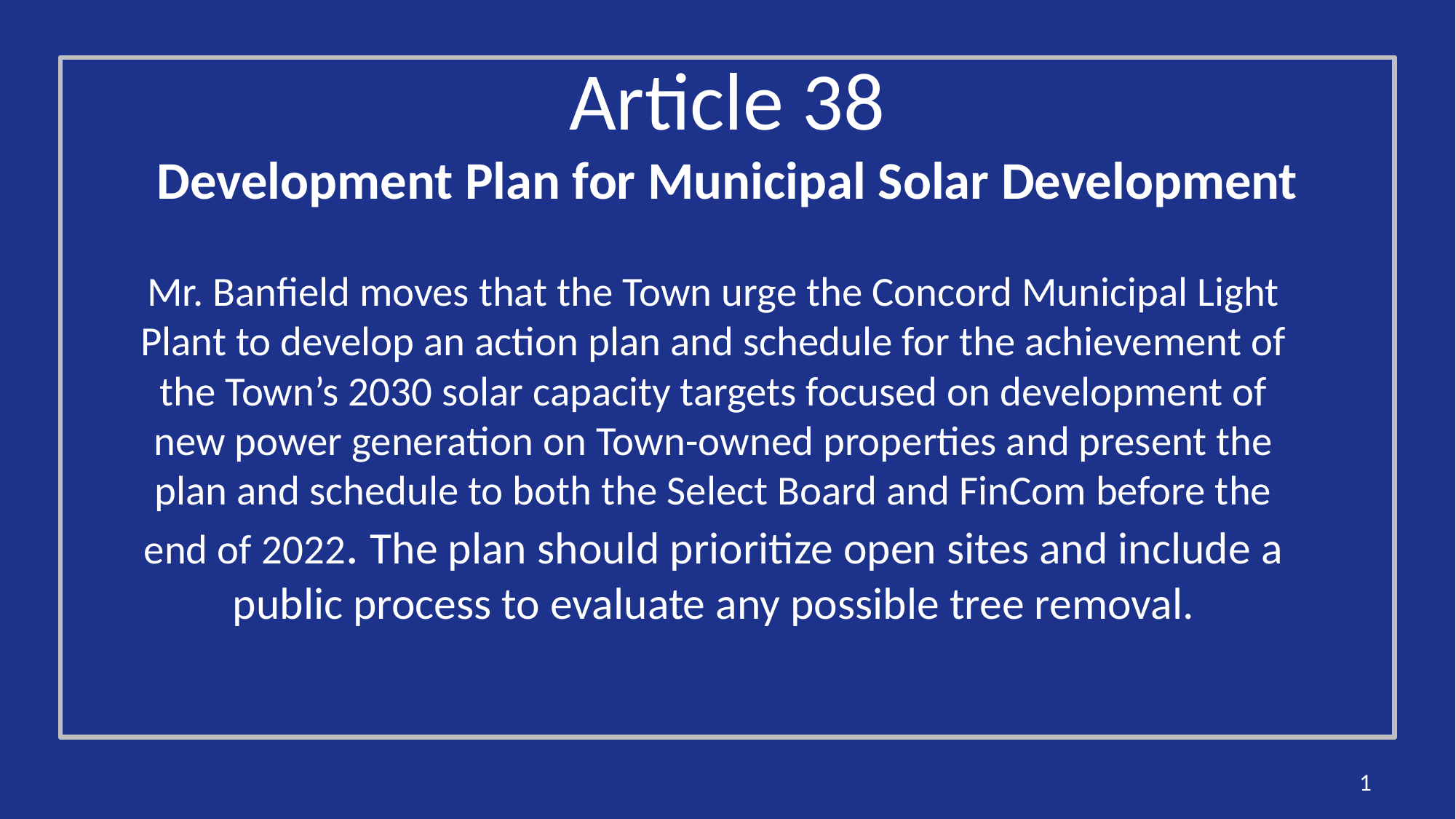

# Article 38 Development Plan for Municipal Solar Development
Mr. Banfield moves that the Town urge the Concord Municipal Light Plant to develop an action plan and schedule for the achievement of the Town’s 2030 solar capacity targets focused on development of new power generation on Town-owned properties and present the plan and schedule to both the Select Board and FinCom before the end of 2022. The plan should prioritize open sites and include a public process to evaluate any possible tree removal.
1